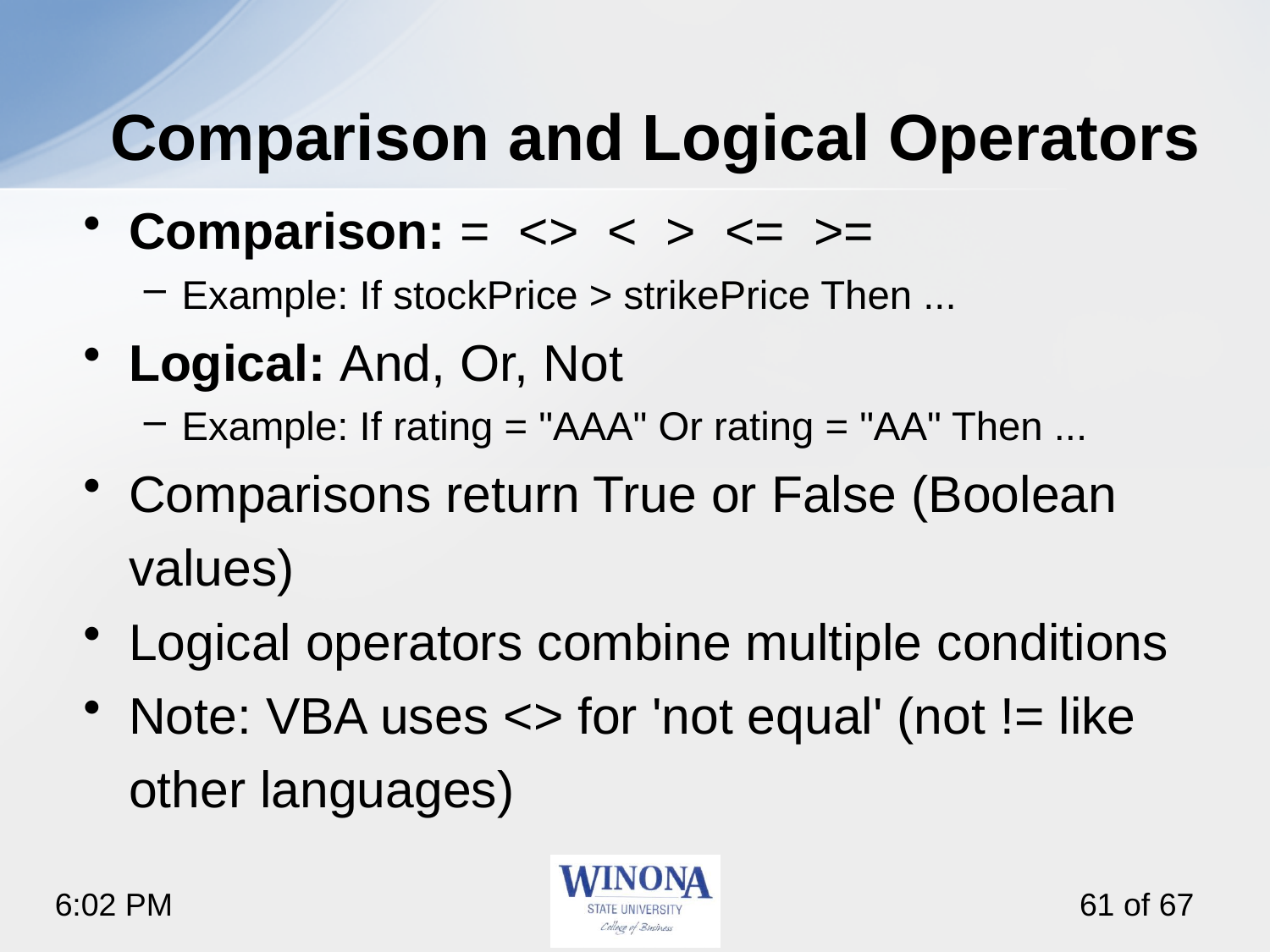

# Comparison and Logical Operators
Comparison: =  <>  <  >  <=  >=
Example: If stockPrice > strikePrice Then ...
Logical: And, Or, Not
Example: If rating = "AAA" Or rating = "AA" Then ...
Comparisons return True or False (Boolean values)
Logical operators combine multiple conditions
Note: VBA uses <> for 'not equal' (not != like other languages)